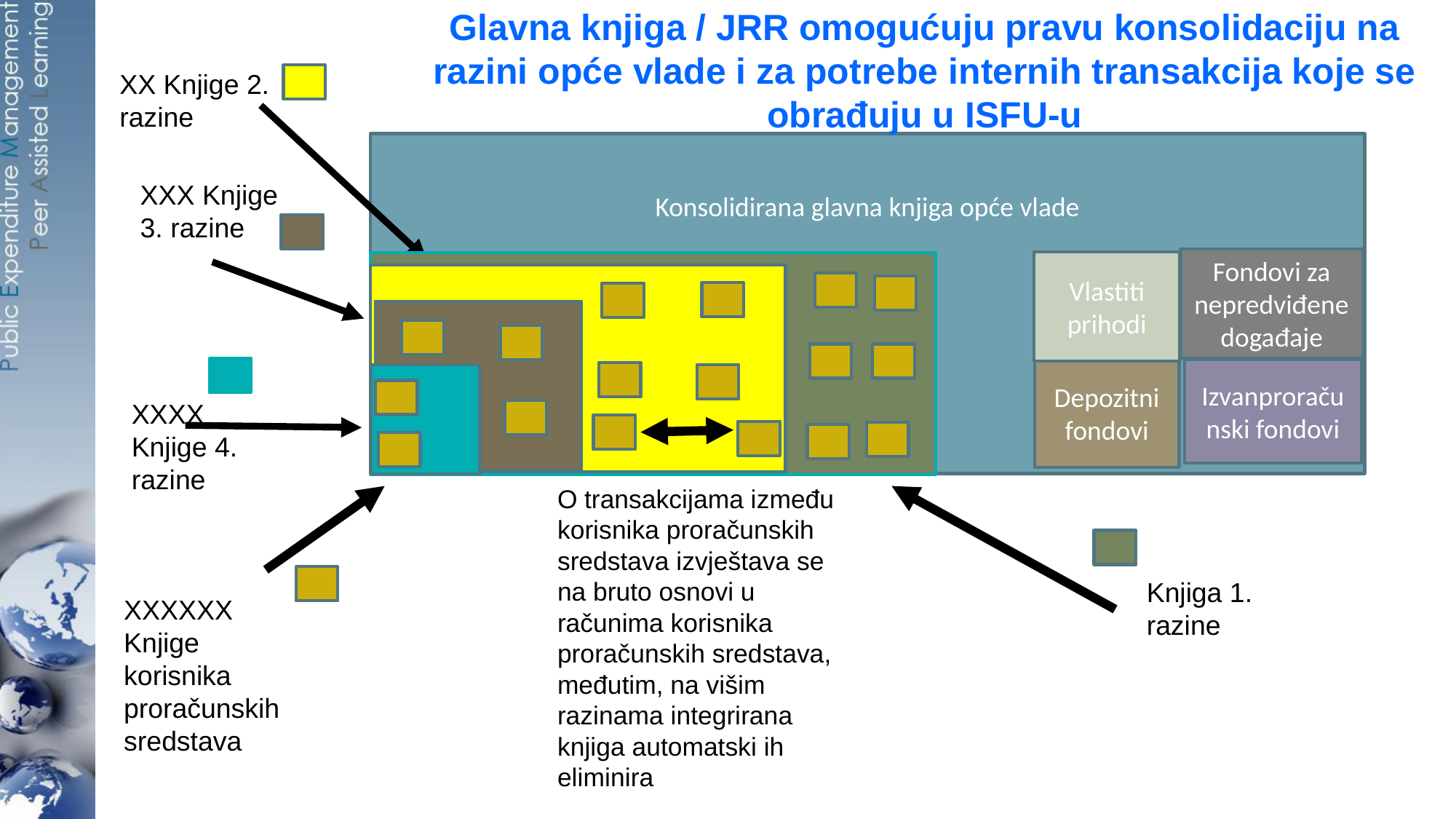

Glavna knjiga / JRR omogućuju pravu konsolidaciju na razini opće vlade i za potrebe internih transakcija koje se obrađuju u ISFU-u
XX Knjige 2. razine

Konsolidirana glavna knjiga opće vlade

XXX Knjige 3. razine

Fondovi za nepredviđene događaje
Vlastiti prihodi

Depozitni fondovi

Izvanproračunski fondovi

XXXX Knjige 4. razine

O transakcijama između korisnika proračunskih sredstava izvještava se na bruto osnovi u računima korisnika proračunskih sredstava, međutim, na višim razinama integrirana knjiga automatski ih eliminira

Knjiga 1. razine
XXXXXX
Knjige korisnika proračunskih sredstava